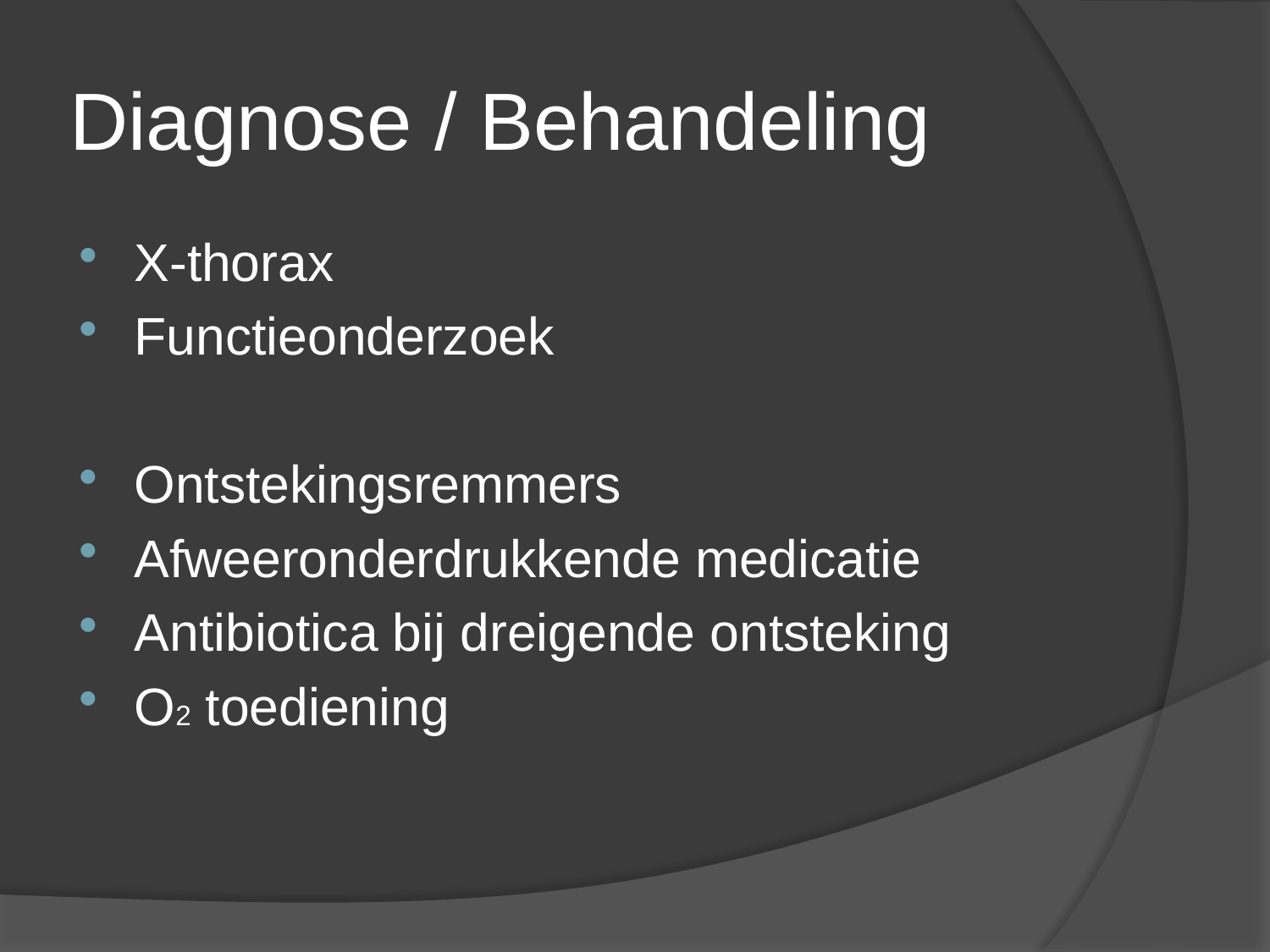

# Diagnose / Behandeling
X-thorax
Functieonderzoek

Ontstekingsremmers
Afweeronderdrukkende medicatie
Antibiotica bij dreigende ontsteking
O2 toediening